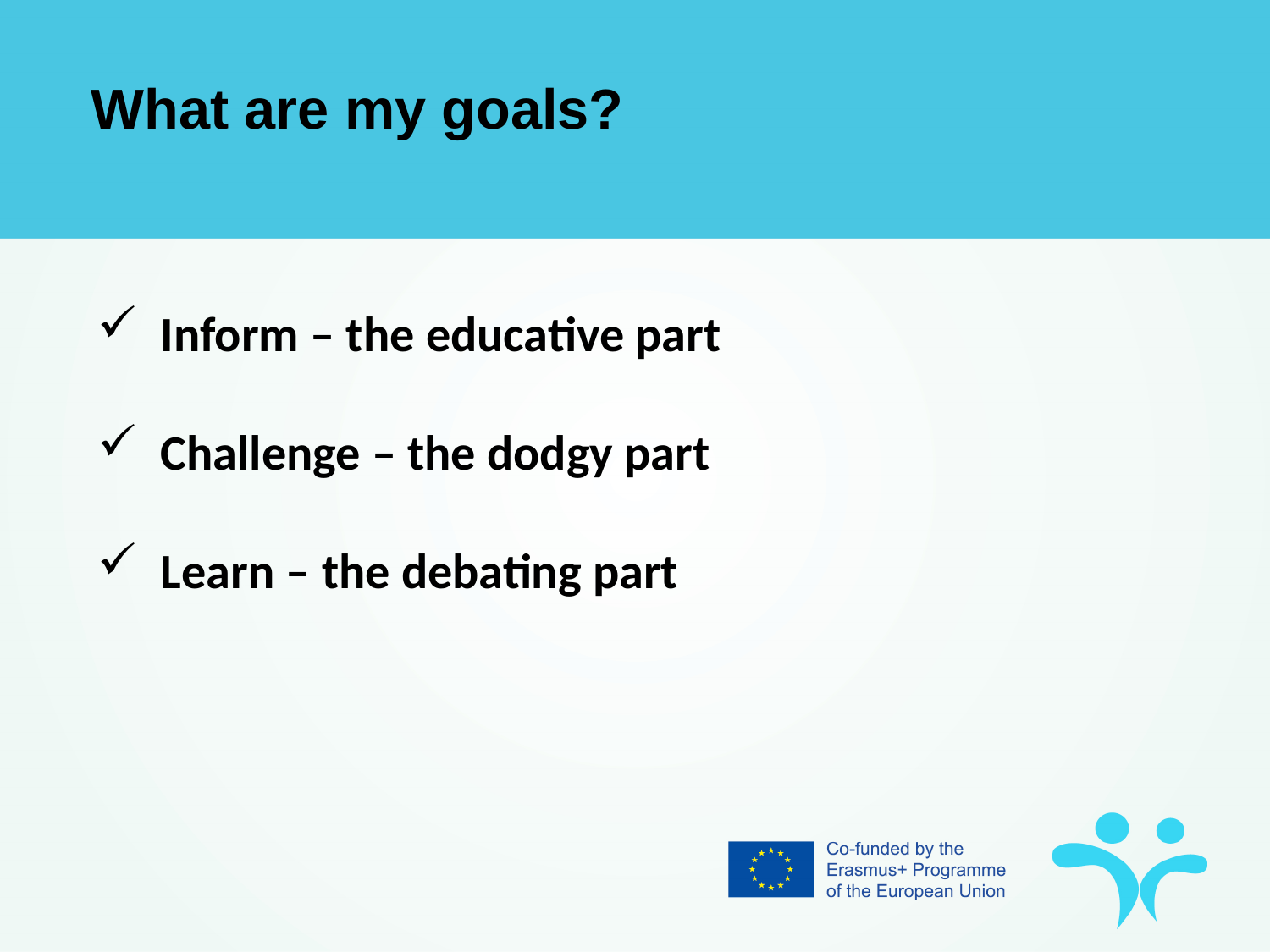

What are my goals?
Inform – the educative part

Challenge – the dodgy part

Learn – the debating part